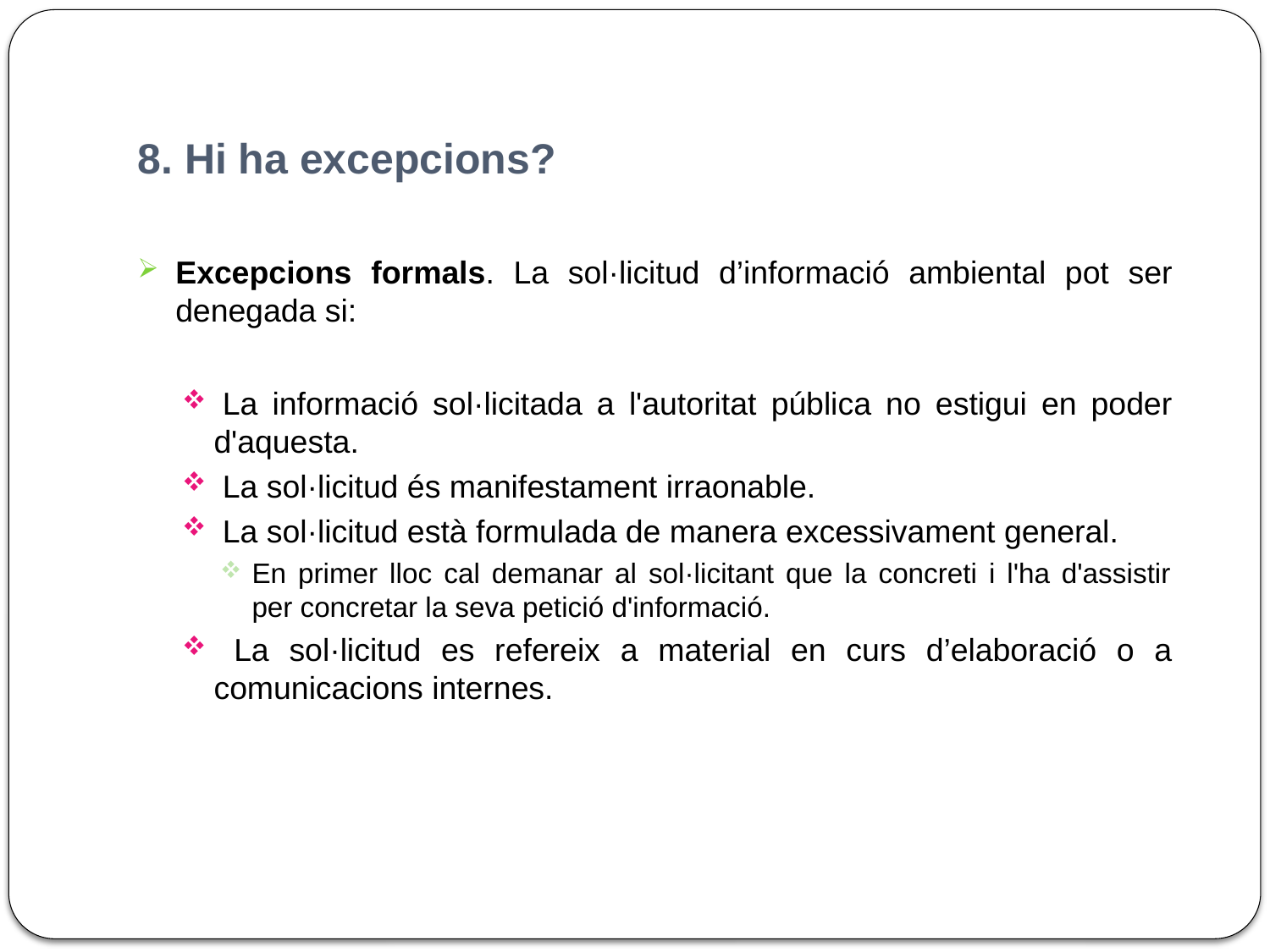

# 8. Hi ha excepcions?
Excepcions formals. La sol·licitud d’informació ambiental pot ser denegada si:

 La informació sol·licitada a l'autoritat pública no estigui en poder d'aquesta.
 La sol·licitud és manifestament irraonable.
 La sol·licitud està formulada de manera excessivament general.
En primer lloc cal demanar al sol·licitant que la concreti i l'ha d'assistir per concretar la seva petició d'informació.
 La sol·licitud es refereix a material en curs d’elaboració o a comunicacions internes.